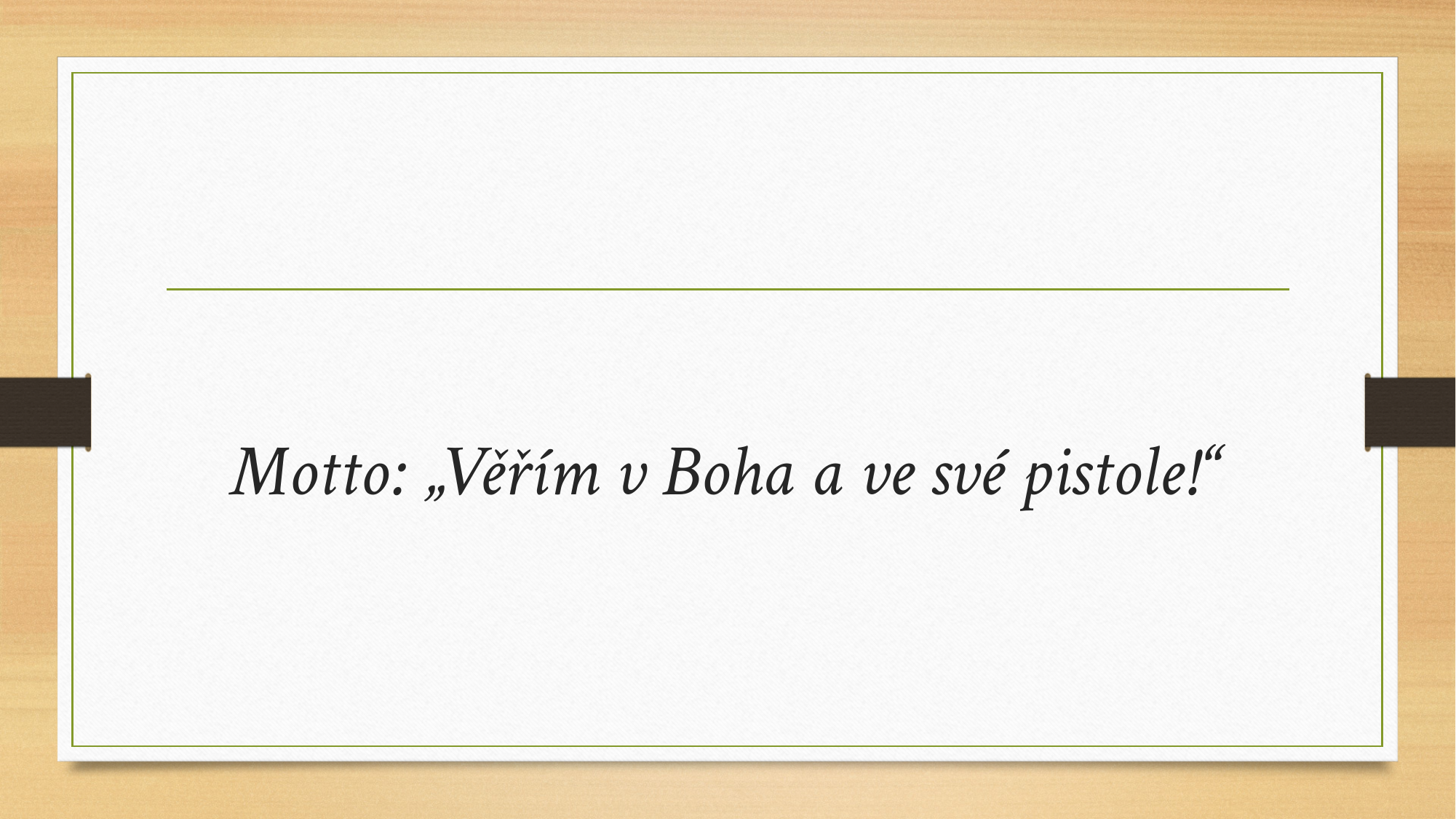

#

Motto: „Věřím v Boha a ve své pistole!“